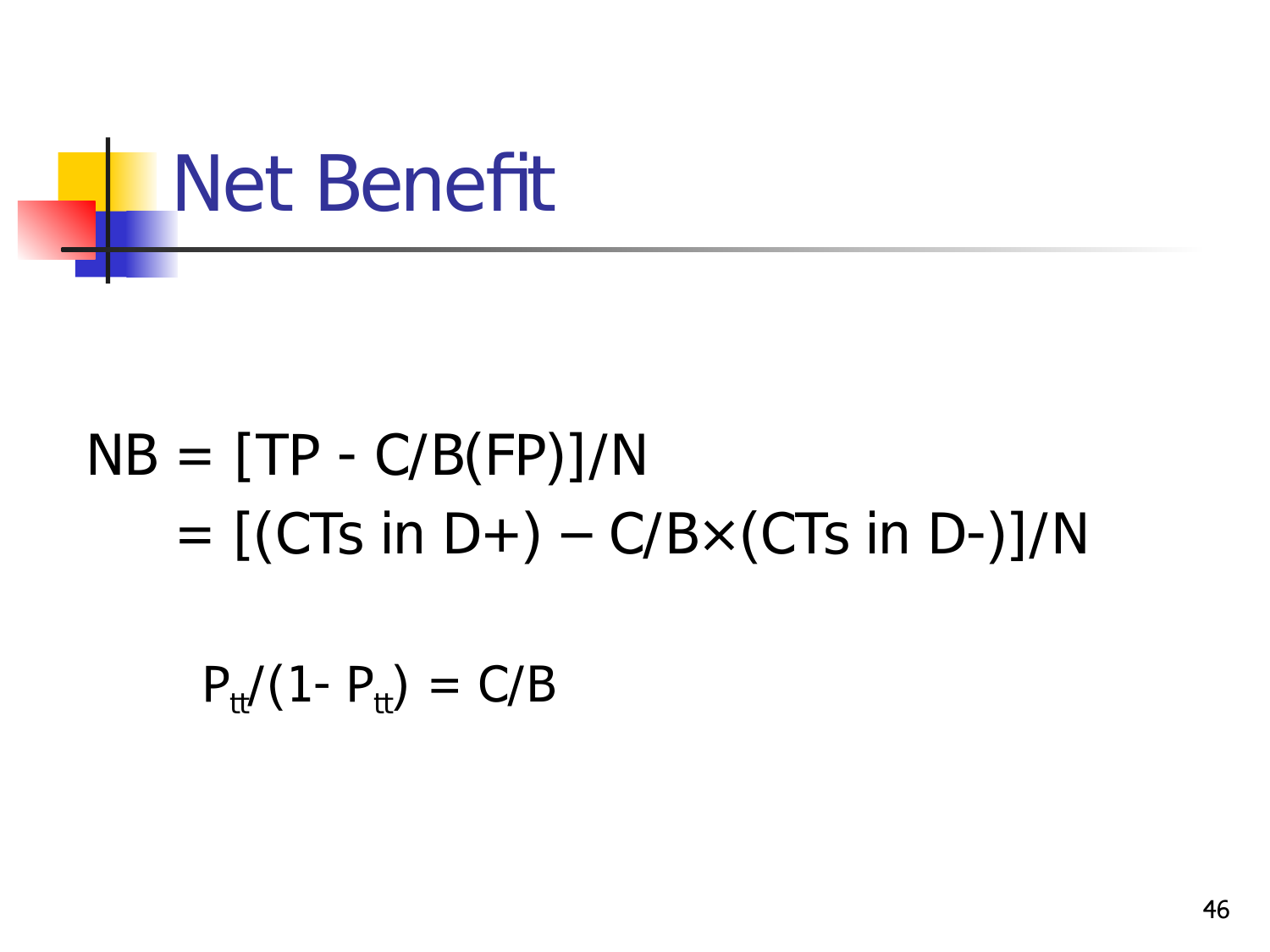

# Net Benefit
NB = [TP - C/B(FP)]/N
     = [(CTs in D+) – C/B×(CTs in D-)]/N

Ptt/(1- Ptt) = C/B
46